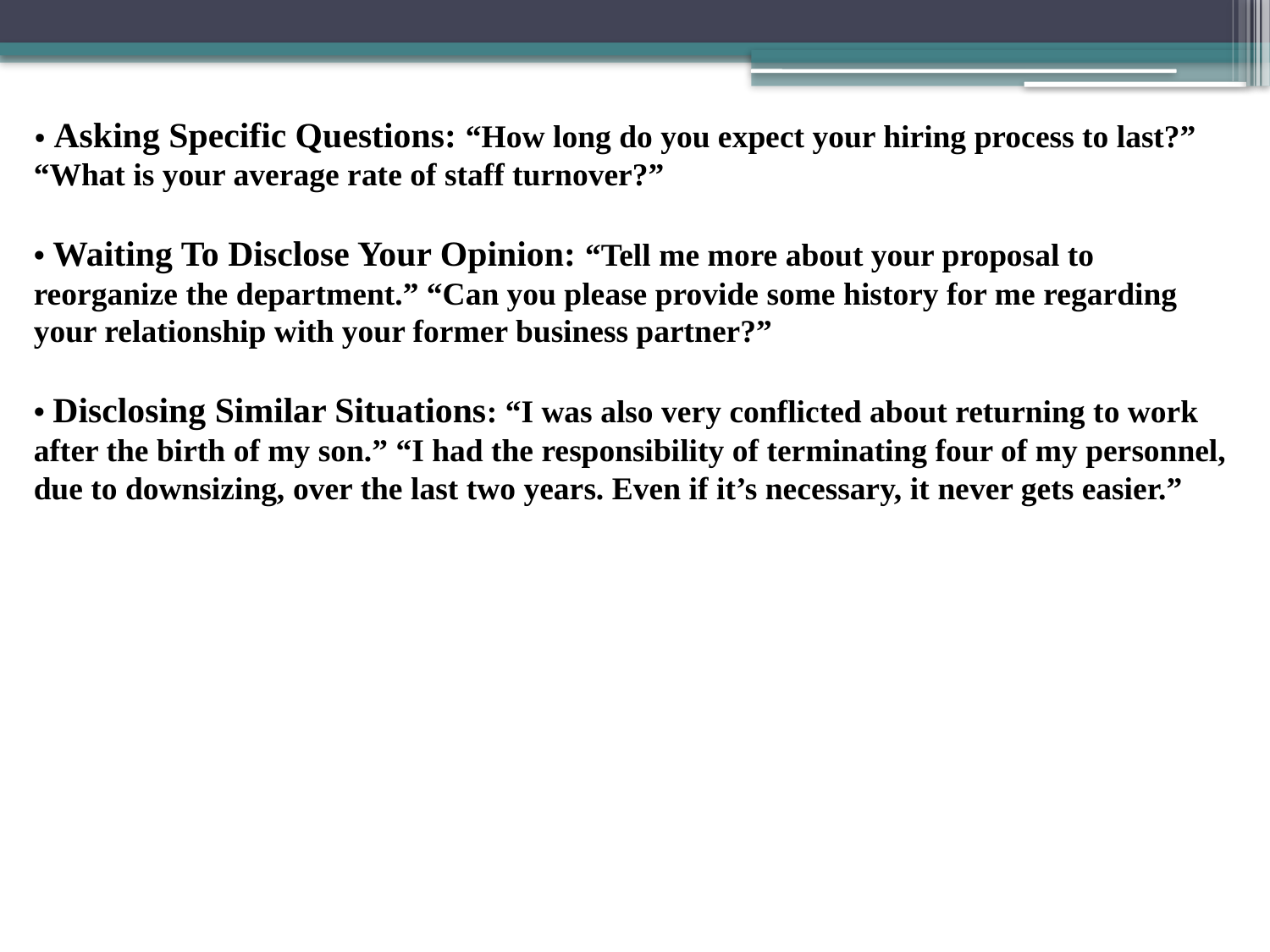

• Asking Specific Questions: “How long do you expect your hiring process to last?” “What is your average rate of staff turnover?”

• Waiting To Disclose Your Opinion: “Tell me more about your proposal to reorganize the department.” “Can you please provide some history for me regarding your relationship with your former business partner?”

• Disclosing Similar Situations: “I was also very conflicted about returning to work after the birth of my son.” “I had the responsibility of terminating four of my personnel, due to downsizing, over the last two years. Even if it’s necessary, it never gets easier.”